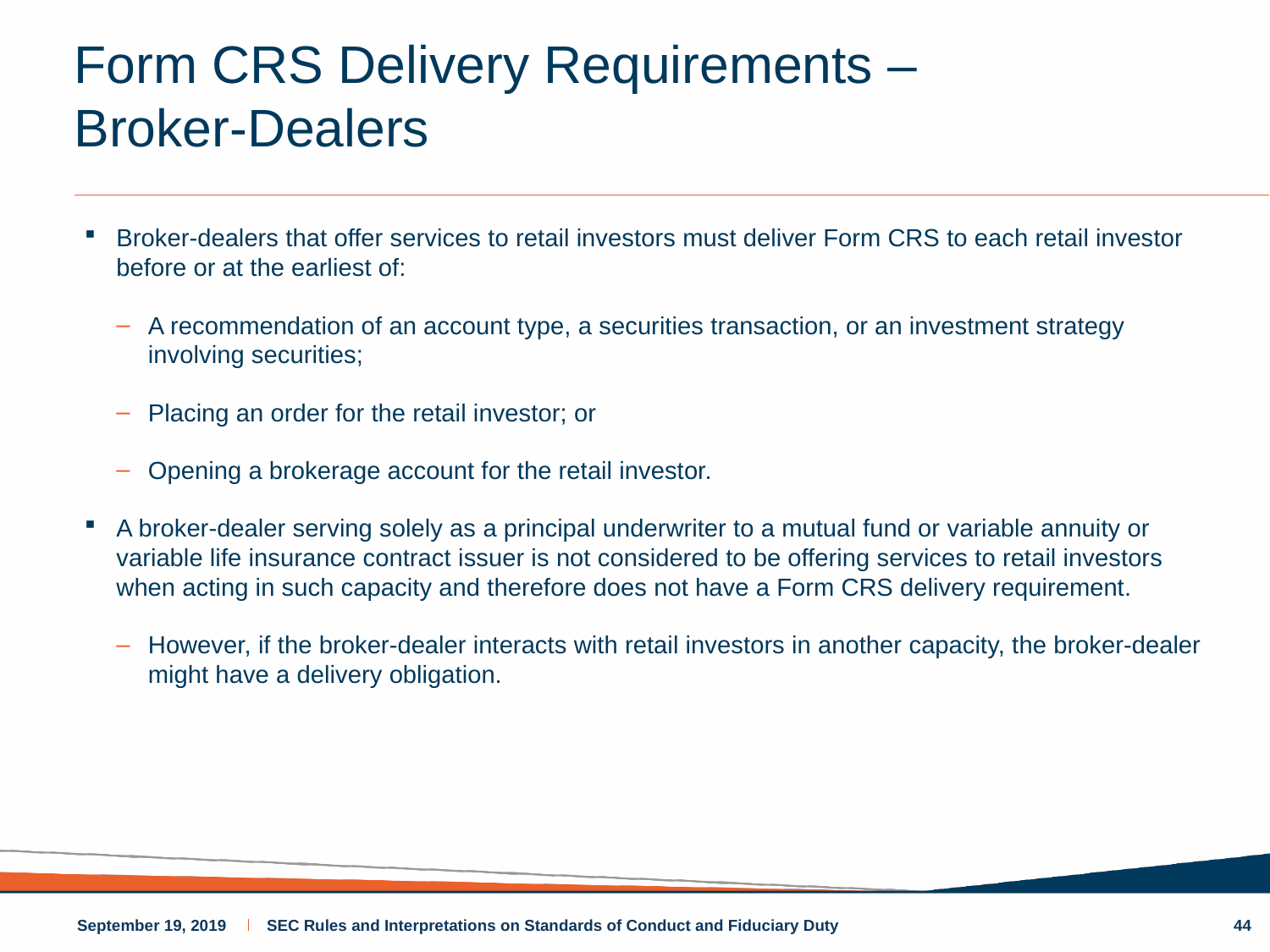

# Form CRS Delivery Requirements – Broker-Dealers
Broker-dealers that offer services to retail investors must deliver Form CRS to each retail investor before or at the earliest of:
A recommendation of an account type, a securities transaction, or an investment strategy involving securities;
Placing an order for the retail investor; or
Opening a brokerage account for the retail investor.
A broker-dealer serving solely as a principal underwriter to a mutual fund or variable annuity or variable life insurance contract issuer is not considered to be offering services to retail investors when acting in such capacity and therefore does not have a Form CRS delivery requirement.
However, if the broker-dealer interacts with retail investors in another capacity, the broker-dealer might have a delivery obligation.
44
September 19, 2019
SEC Rules and Interpretations on Standards of Conduct and Fiduciary Duty